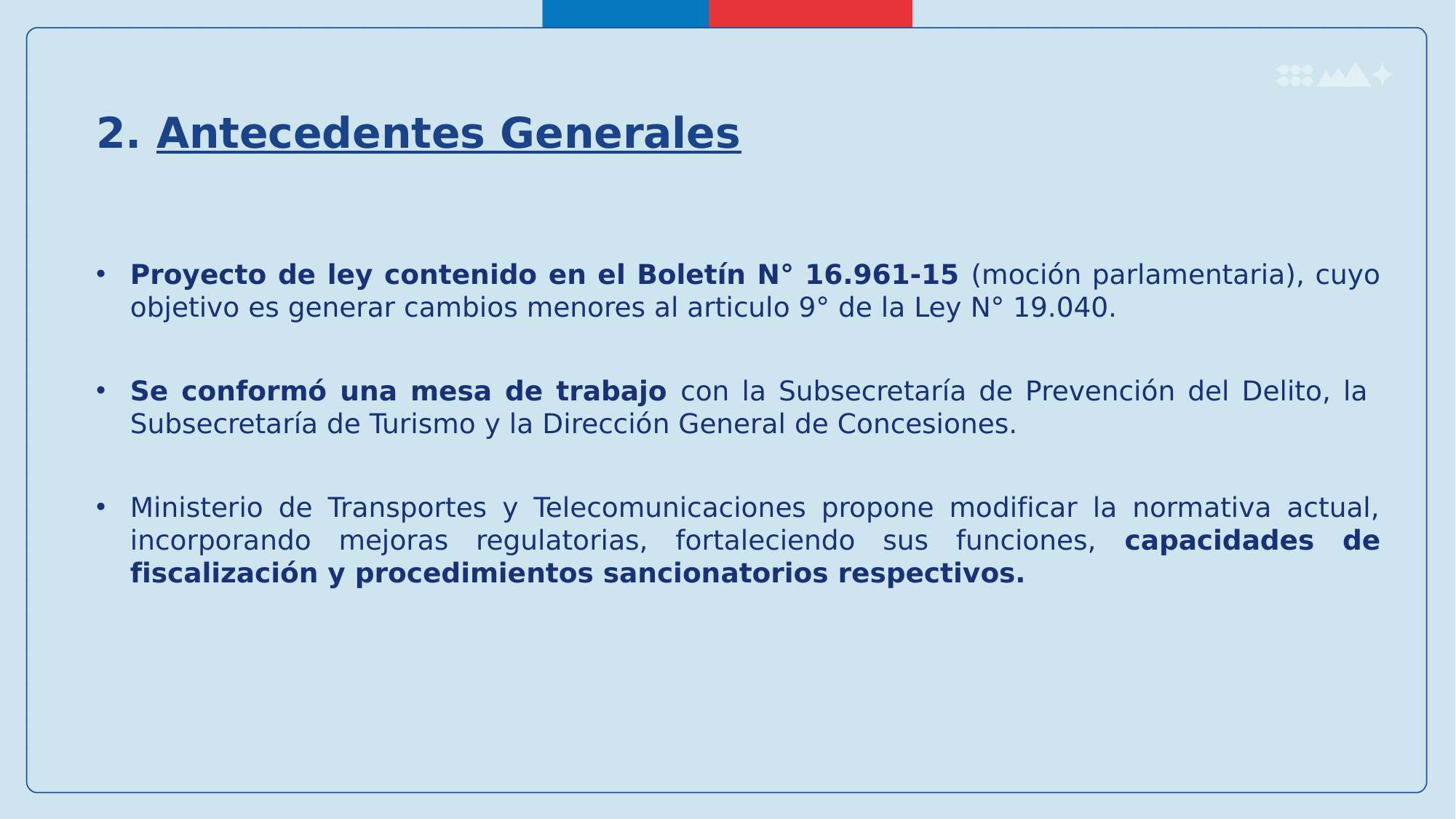

2. Antecedentes Generales

Proyecto de ley contenido en el Boletín N° 16.961-15 (moción parlamentaria), cuyo objetivo es generar cambios menores al articulo 9° de la Ley N° 19.040.

Se conformó una mesa de trabajo con la Subsecretaría de Prevención del Delito, la  Subsecretaría de Turismo y la Dirección General de Concesiones.

Ministerio de Transportes y Telecomunicaciones propone modificar la normativa actual, incorporando mejoras regulatorias, fortaleciendo sus funciones, capacidades de fiscalización y procedimientos sancionatorios respectivos.